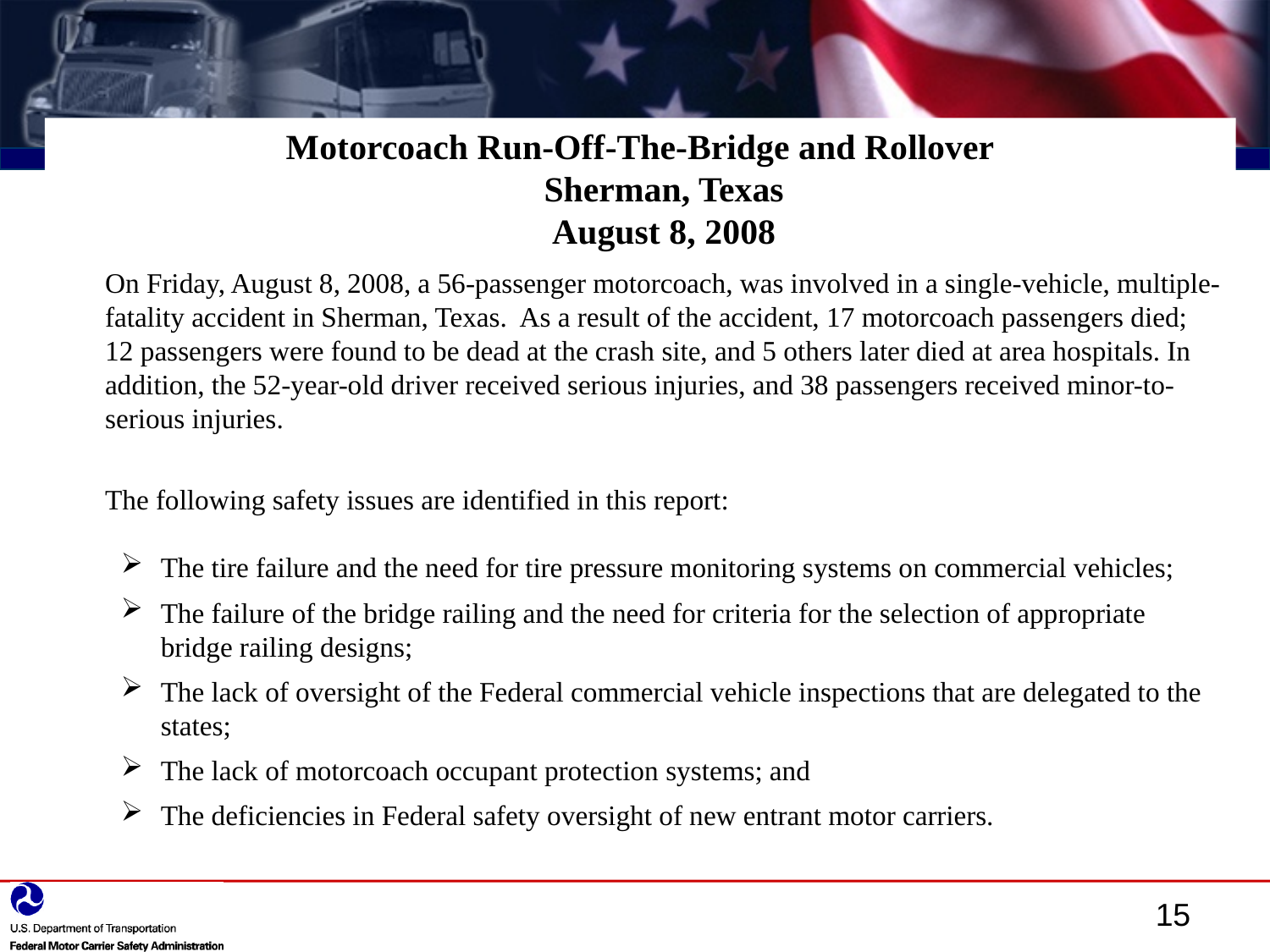

Motorcoach Run-Off-The-Bridge and Rollover
Sherman, Texas
August 8, 2008
	On Friday, August 8, 2008, a 56‑passenger motorcoach, was involved in a single-vehicle, multiple-fatality accident in Sherman, Texas.  As a result of the accident, 17 motorcoach passengers died; 12 passengers were found to be dead at the crash site, and 5 others later died at area hospitals. In addition, the 52-year-old driver received serious injuries, and 38 passengers received minor-to-serious injuries.

	The following safety issues are identified in this report:

The tire failure and the need for tire pressure monitoring systems on commercial vehicles;
The failure of the bridge railing and the need for criteria for the selection of appropriate bridge railing designs;
The lack of oversight of the Federal commercial vehicle inspections that are delegated to the states;
The lack of motorcoach occupant protection systems; and
The deficiencies in Federal safety oversight of new entrant motor carriers.